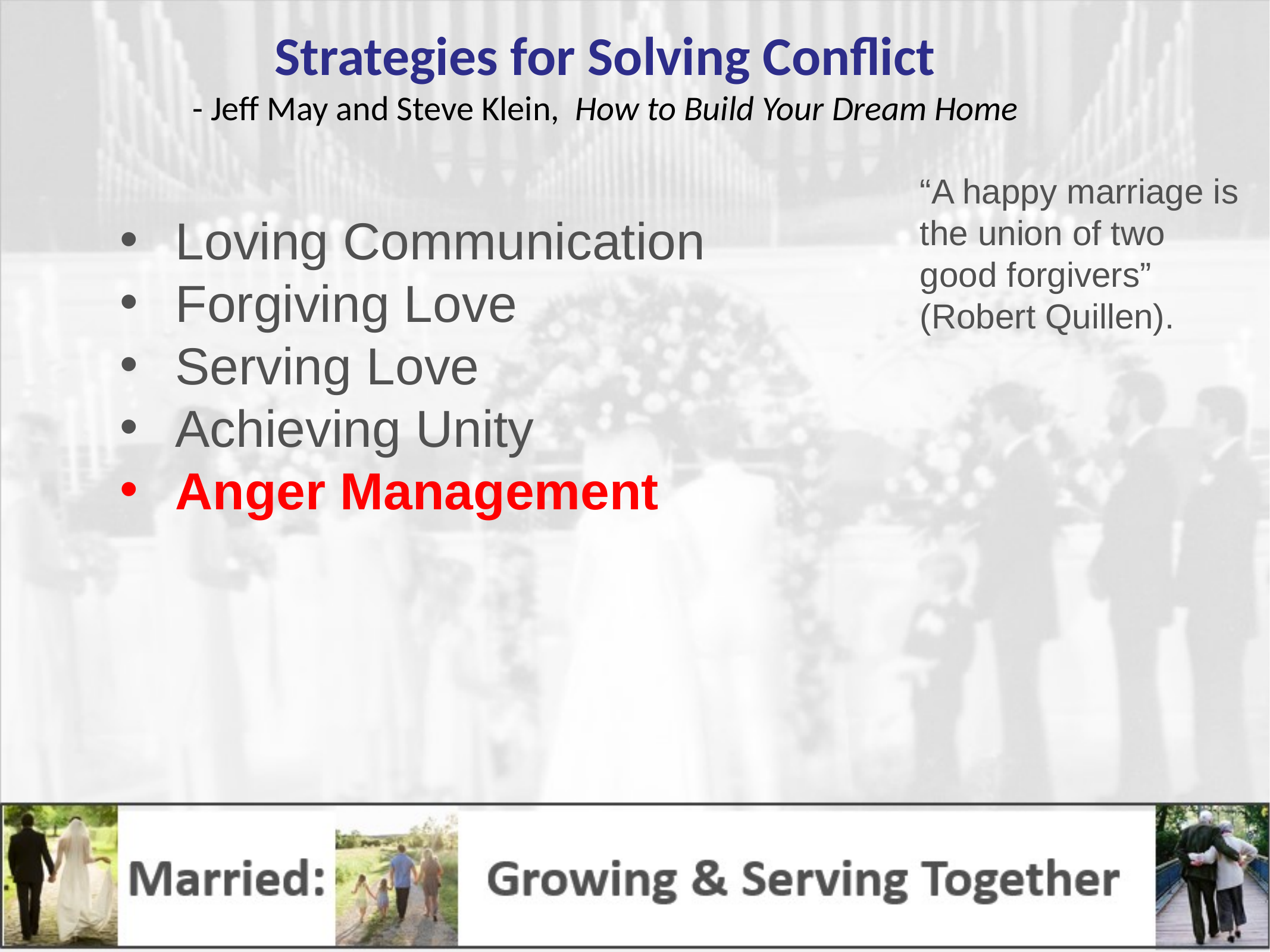

Strategies for Solving Conflict
- Jeff May and Steve Klein,  How to Build Your Dream Home
“A happy marriage is the union of two good forgivers” (Robert Quillen).
Loving Communication
Forgiving Love
Serving Love
Achieving Unity
Anger Management